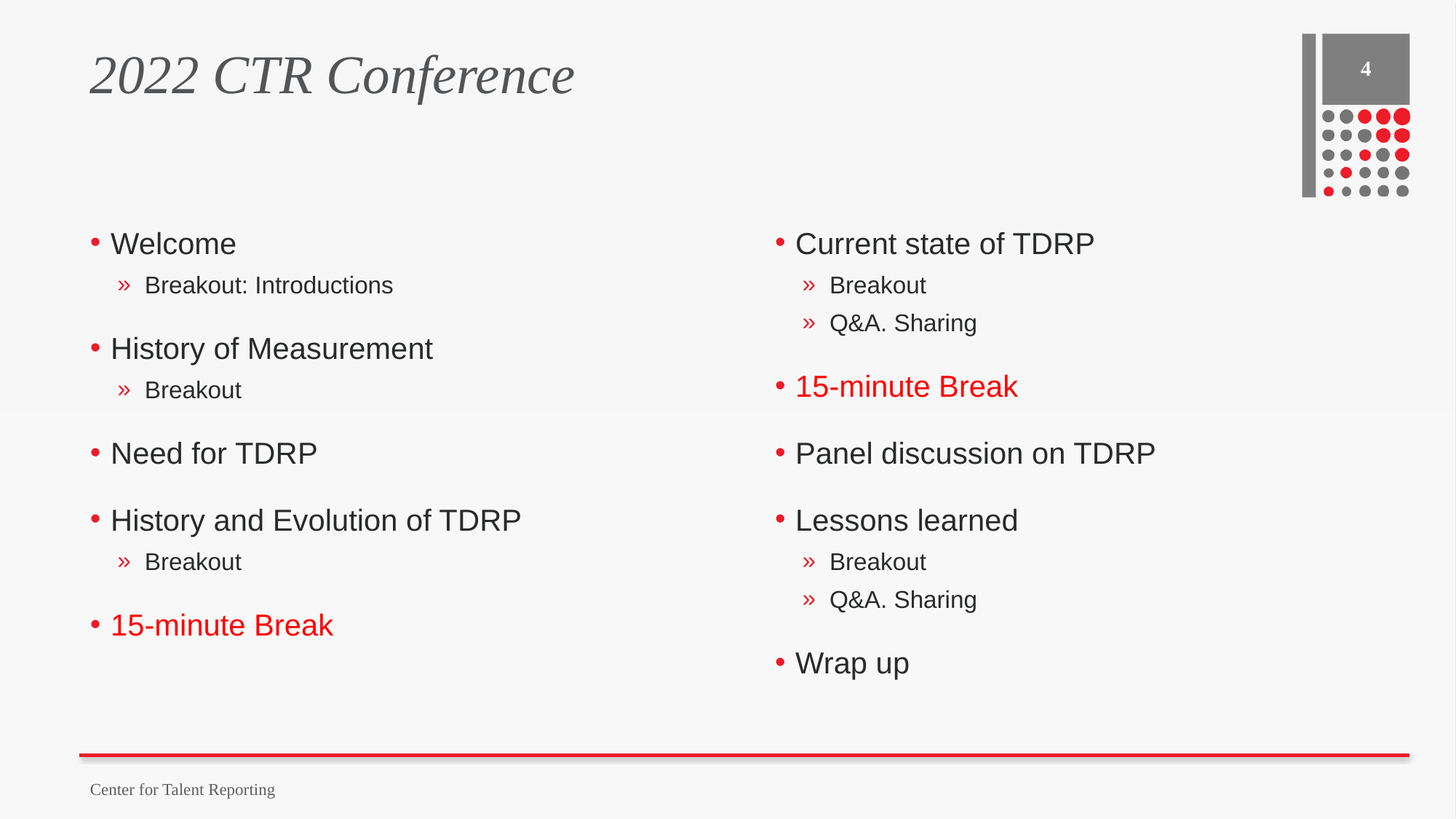

# 2022 CTR Conference
4
Welcome
Breakout: Introductions
History of Measurement
Breakout
Need for TDRP
History and Evolution of TDRP
Breakout
15-minute Break
Current state of TDRP
Breakout
Q&A. Sharing
15-minute Break
Panel discussion on TDRP
Lessons learned
Breakout
Q&A. Sharing
Wrap up
Center for Talent Reporting